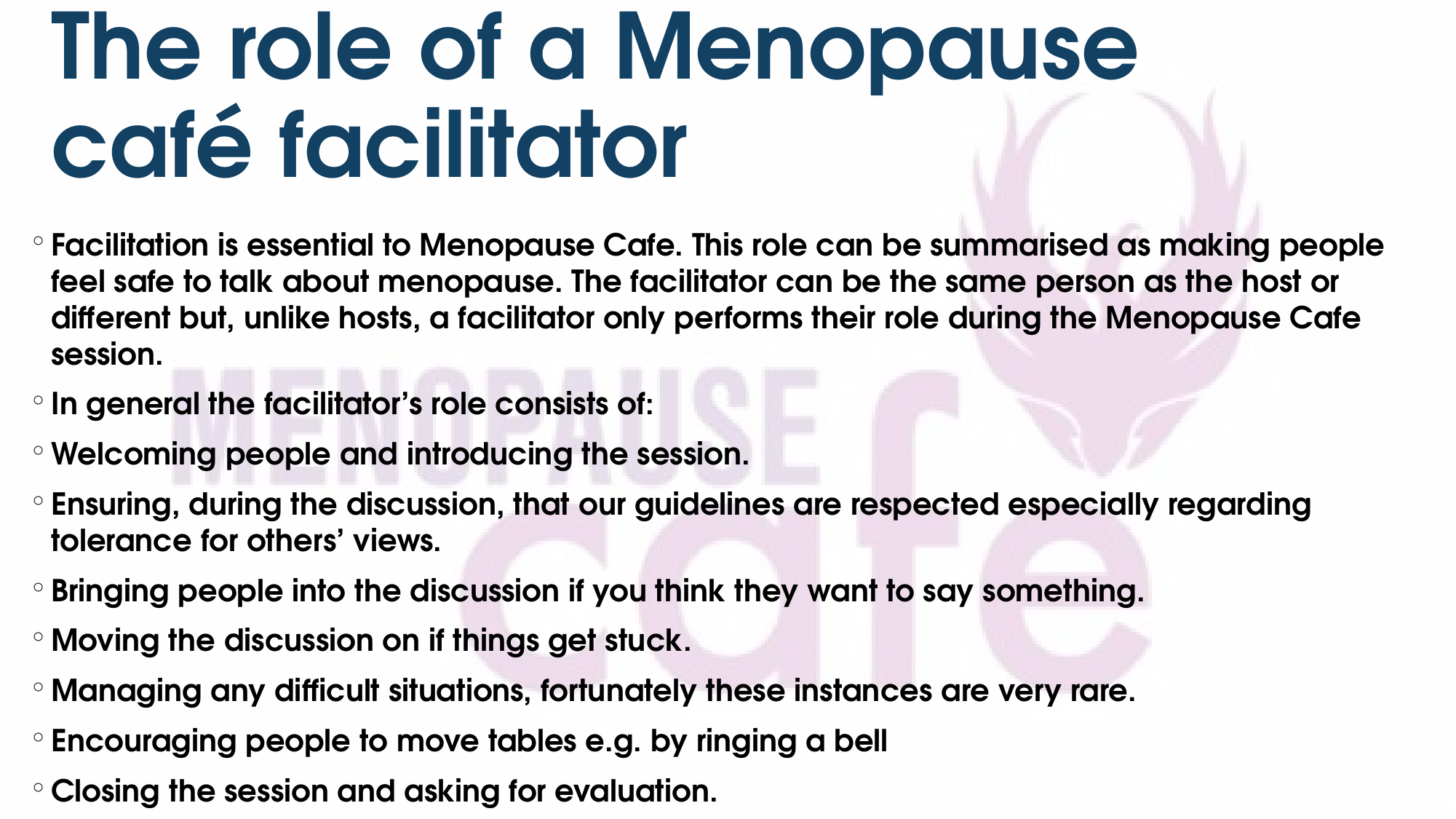

# The role of a Menopause café facilitator
Facilitation is essential to Menopause Cafe. This role can be summarised as making people feel safe to talk about menopause. The facilitator can be the same person as the host or different but, unlike hosts, a facilitator only performs their role during the Menopause Cafe session.
In general the facilitator’s role consists of:
Welcoming people and introducing the session.
Ensuring, during the discussion, that our guidelines are respected especially regarding tolerance for others’ views.
Bringing people into the discussion if you think they want to say something.
Moving the discussion on if things get stuck.
Managing any difficult situations, fortunately these instances are very rare.
Encouraging people to move tables e.g. by ringing a bell
Closing the session and asking for evaluation.